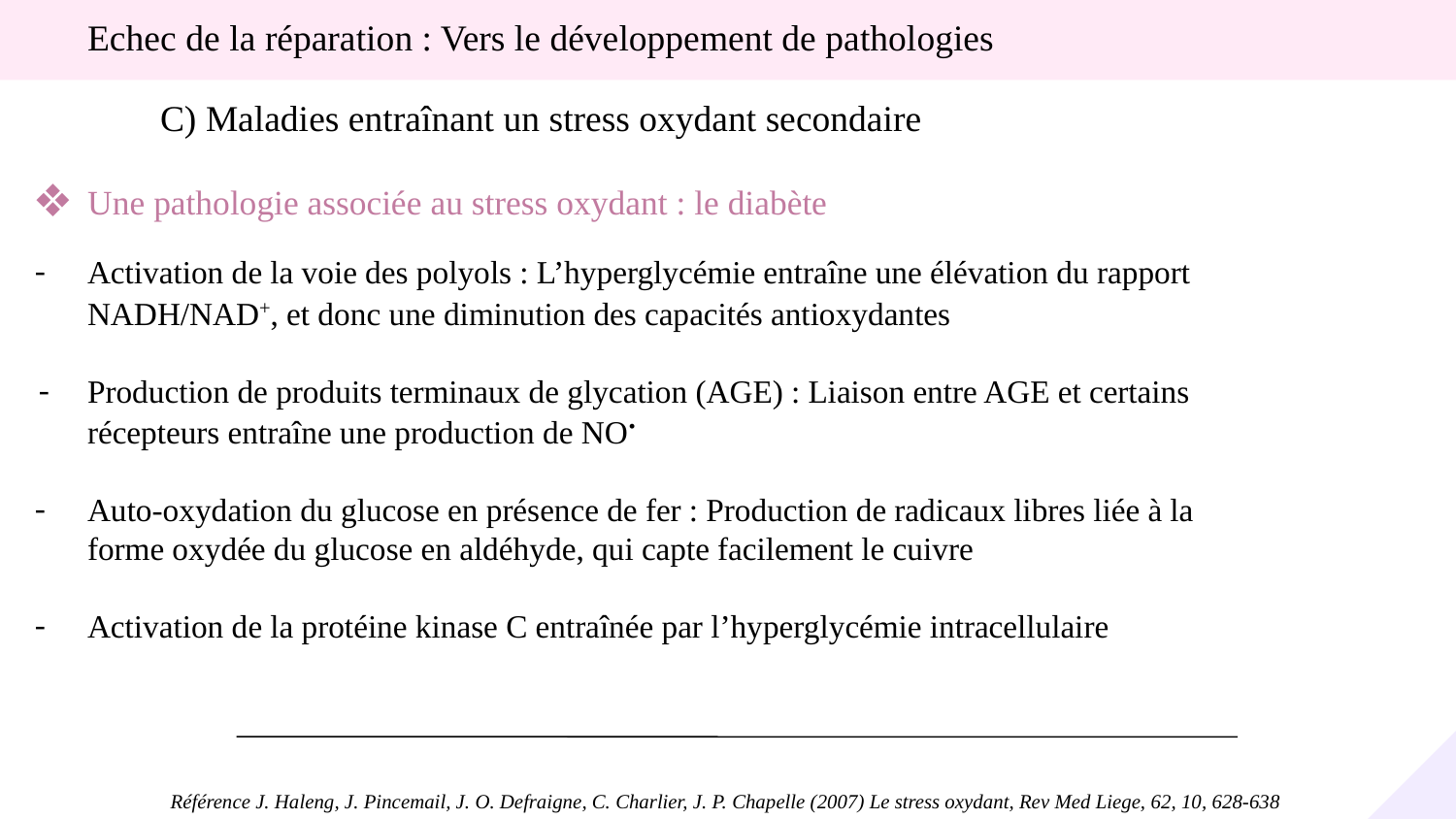

Echec de la réparation : Vers le développement de pathologies
C) Maladies entraînant un stress oxydant secondaire
Une pathologie associée au stress oxydant : le diabète
Activation de la voie des polyols : L’hyperglycémie entraîne une élévation du rapport NADH/NAD+, et donc une diminution des capacités antioxydantes

Production de produits terminaux de glycation (AGE) : Liaison entre AGE et certains récepteurs entraîne une production de NO•

Auto-oxydation du glucose en présence de fer : Production de radicaux libres liée à la forme oxydée du glucose en aldéhyde, qui capte facilement le cuivre

Activation de la protéine kinase C entraînée par l’hyperglycémie intracellulaire
Référence J. Haleng, J. Pincemail, J. O. Defraigne, C. Charlier, J. P. Chapelle (2007) Le stress oxydant, Rev Med Liege, 62, 10, 628-638